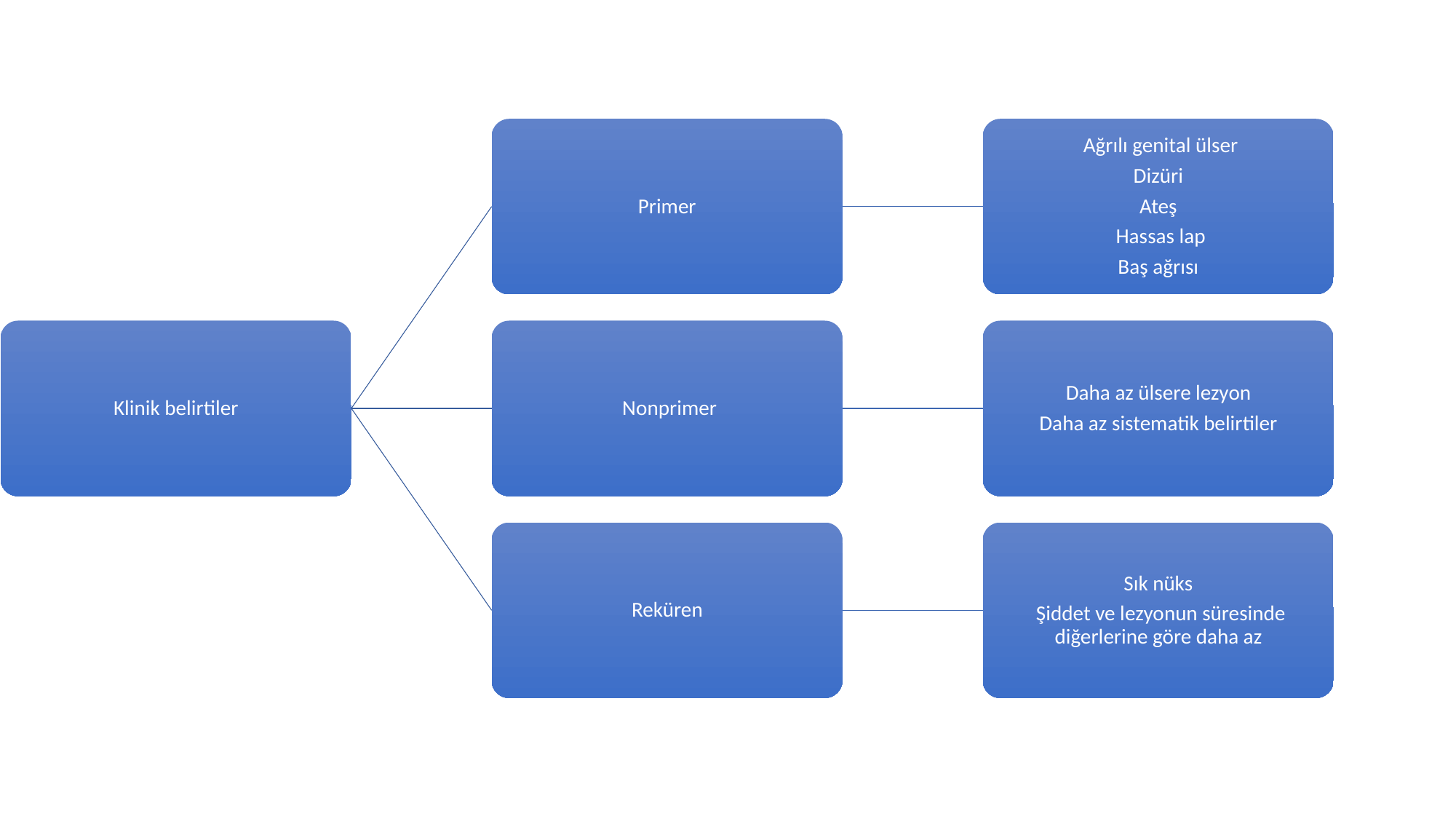

Klinik belirtiler

Primer

Ağrılı genital ülser
Dizüri
Ateş
Hassas lap
Baş ağrısı

Nonprimer

Daha az ülsere lezyon
Daha az sistematik belirtiler

Reküren

Sık nüks
Şiddet ve lezyonun süresinde diğerlerine göre daha az